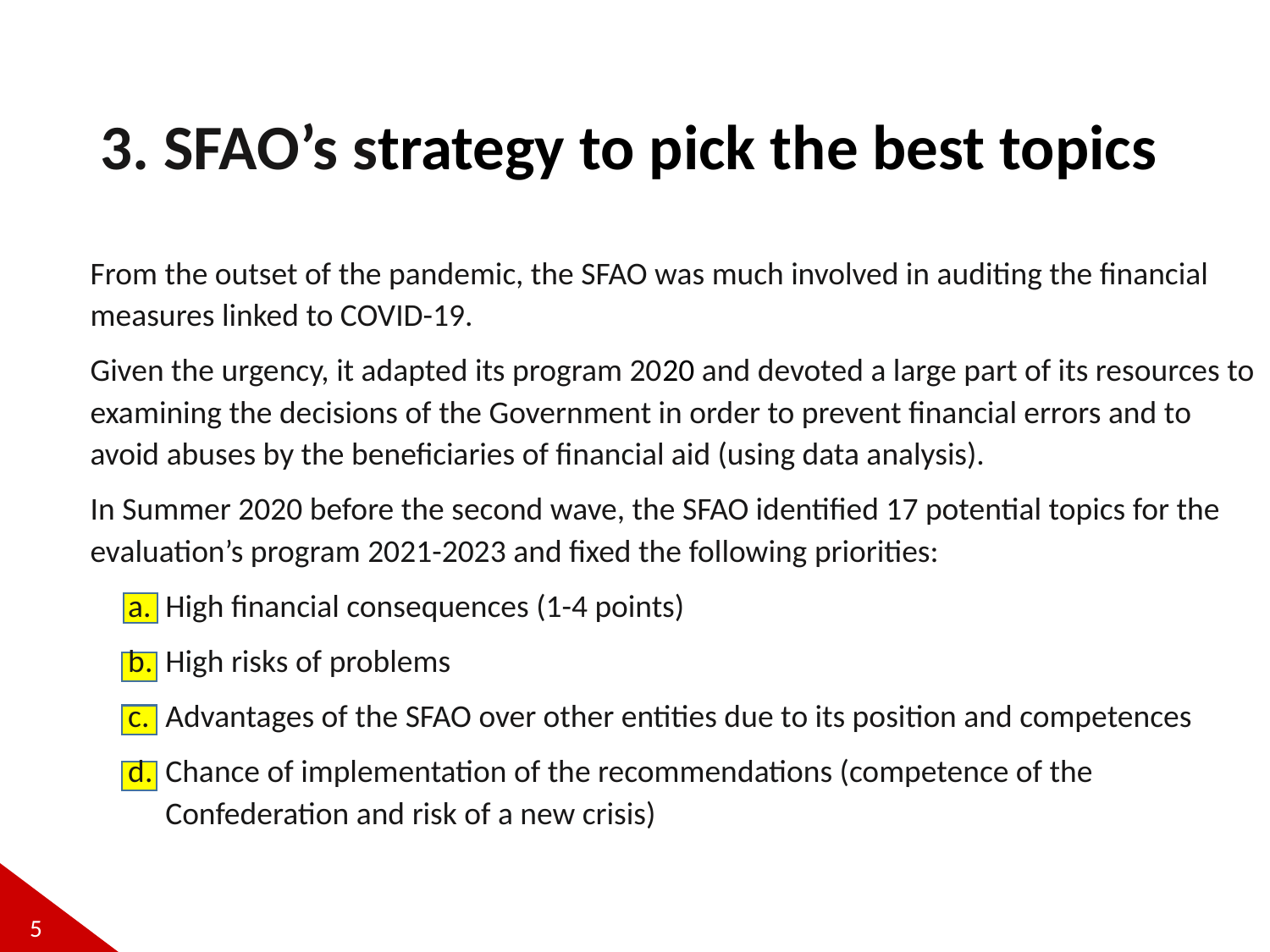

# 3. SFAO’s strategy to pick the best topics
From the outset of the pandemic, the SFAO was much involved in auditing the financial measures linked to COVID-19.
Given the urgency, it adapted its program 2020 and devoted a large part of its resources to examining the decisions of the Government in order to prevent financial errors and to avoid abuses by the beneficiaries of financial aid (using data analysis).
In Summer 2020 before the second wave, the SFAO identified 17 potential topics for the evaluation’s program 2021-2023 and fixed the following priorities:
a. 	High financial consequences (1-4 points)
b. 	High risks of problems
c. 	Advantages of the SFAO over other entities due to its position and competences
d. 	Chance of implementation of the recommendations (competence of the Confederation and risk of a new crisis)